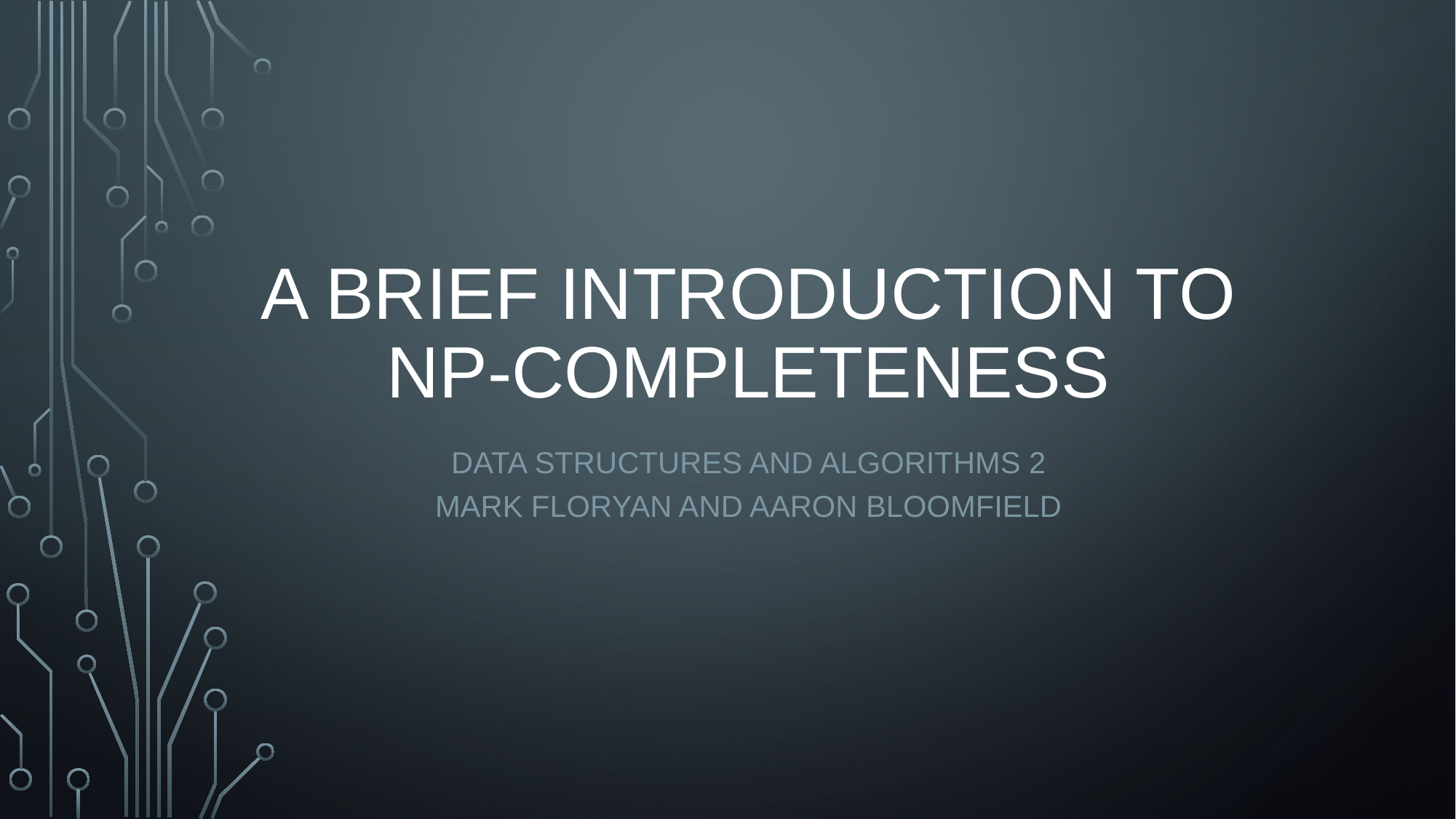

# A brief Introduction to NP-Completeness
Data Structures and Algorithms 2
Mark Floryan and Aaron Bloomfield